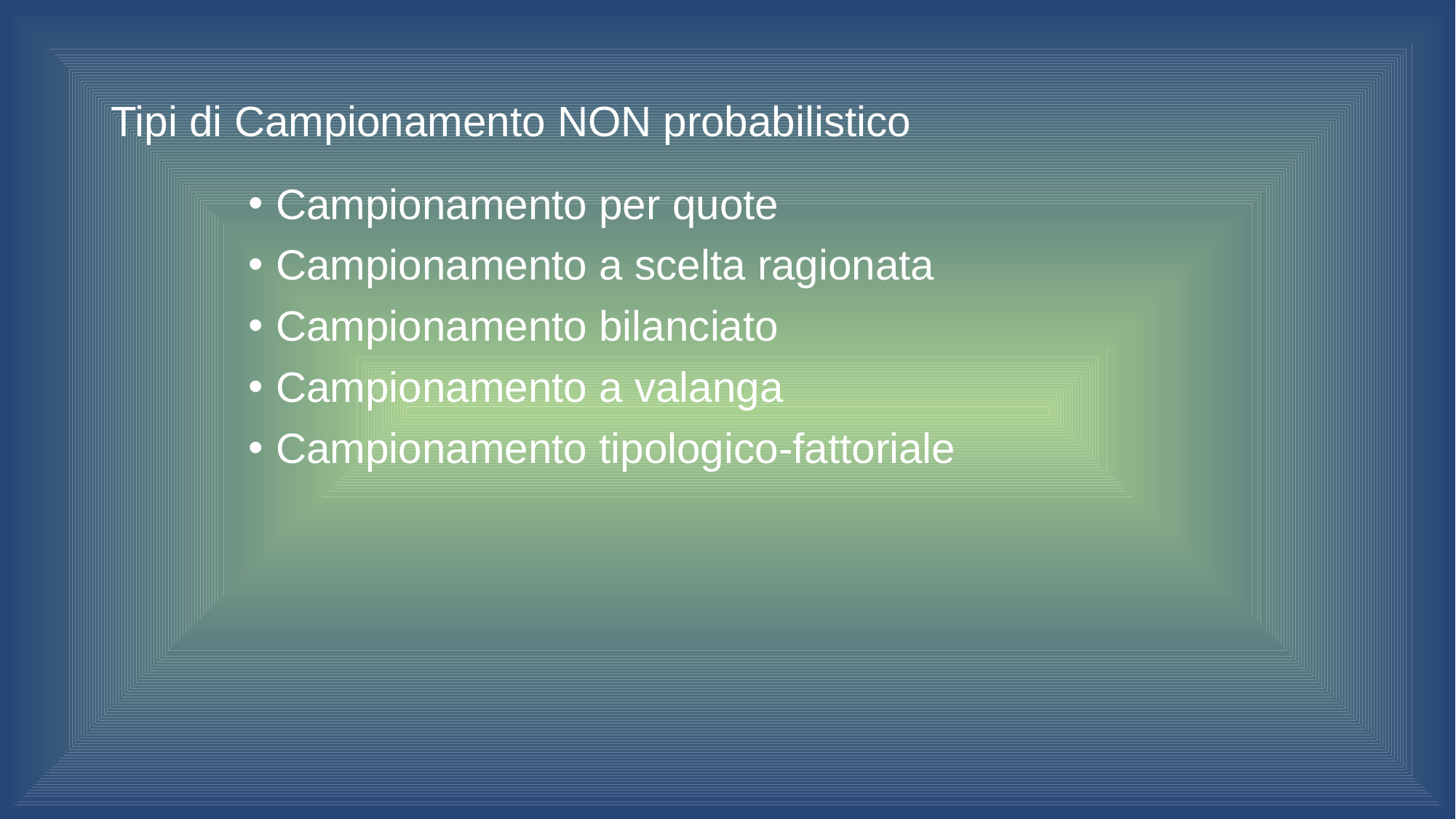

# Tipi di Campionamento NON probabilistico
Campionamento per quote
Campionamento a scelta ragionata
Campionamento bilanciato
Campionamento a valanga
Campionamento tipologico-fattoriale